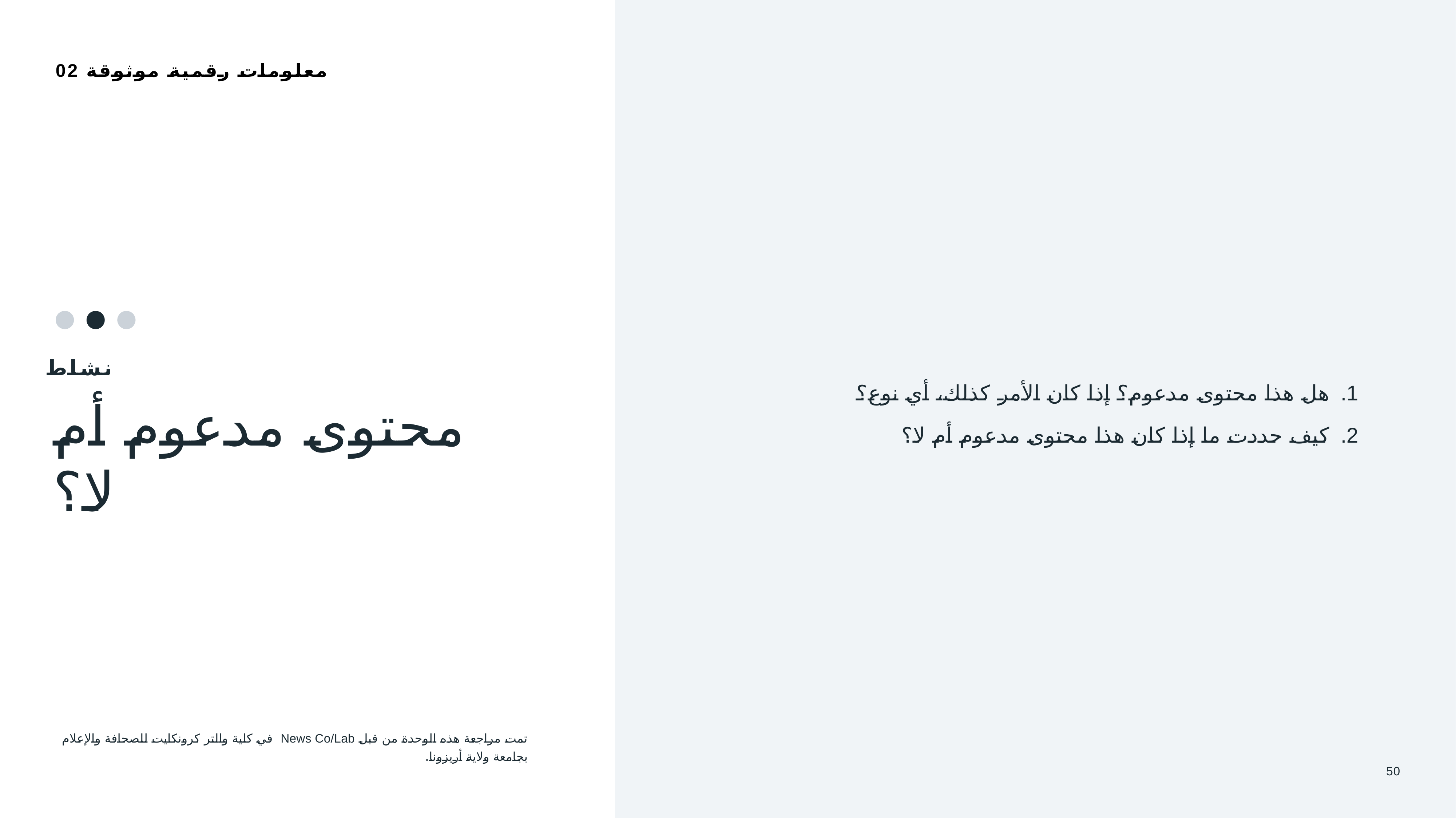

02 معلومات رقمية موثوقة
هل هذا محتوى مدعوم؟ إذا كان الأمر كذلك، أي نوع؟
كيف حددت ما إذا كان هذا محتوى مدعوم أم لا؟

نشاط
محتوى مدعوم أم لا؟
تمت مراجعة هذه الوحدة من قبل News Co/Lab  في كلية والتر كرونكايت للصحافة والإعلام بجامعة ولاية أريزونا.
50